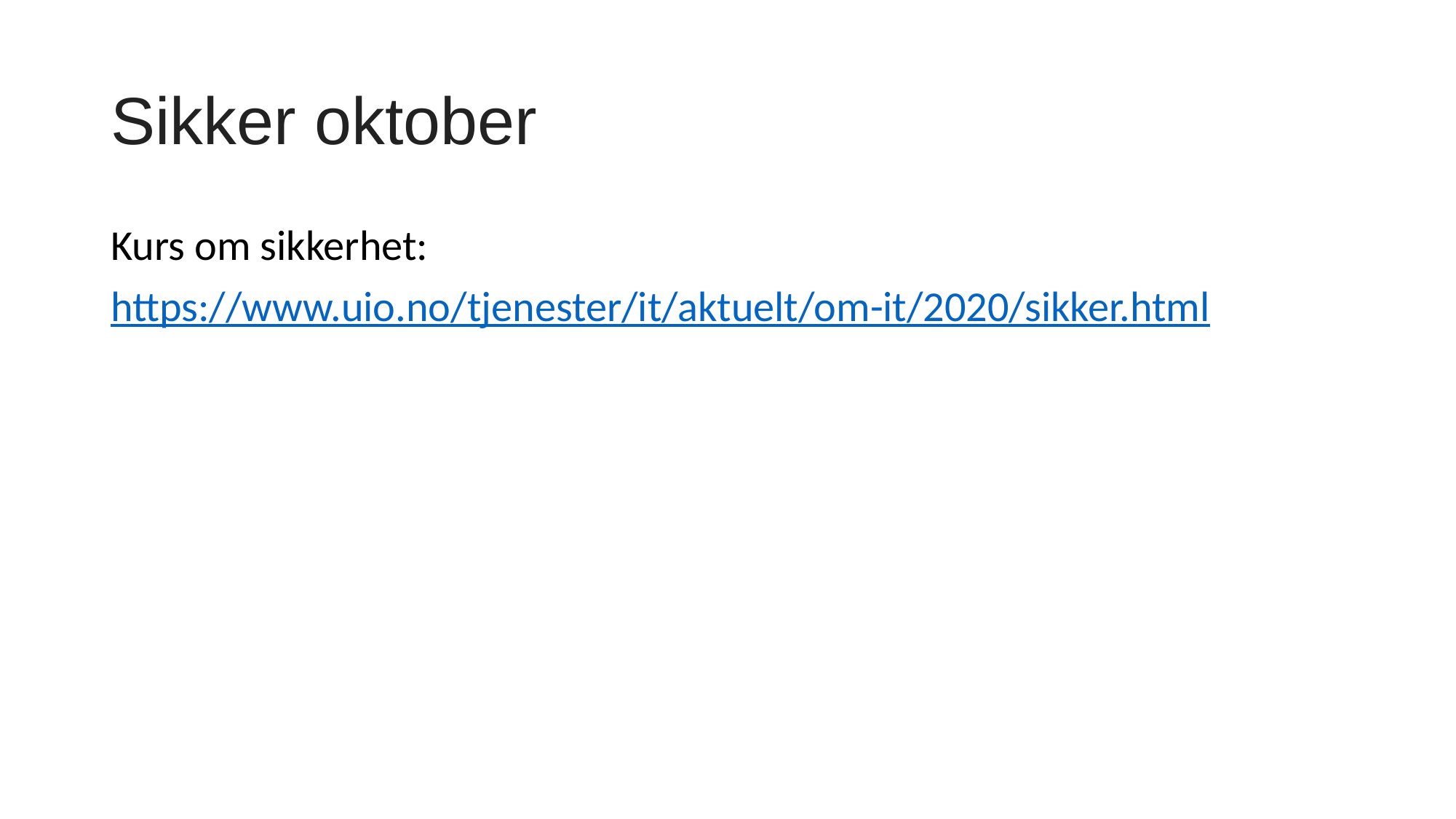

# Sikker oktober
Kurs om sikkerhet:
https://www.uio.no/tjenester/it/aktuelt/om-it/2020/sikker.html